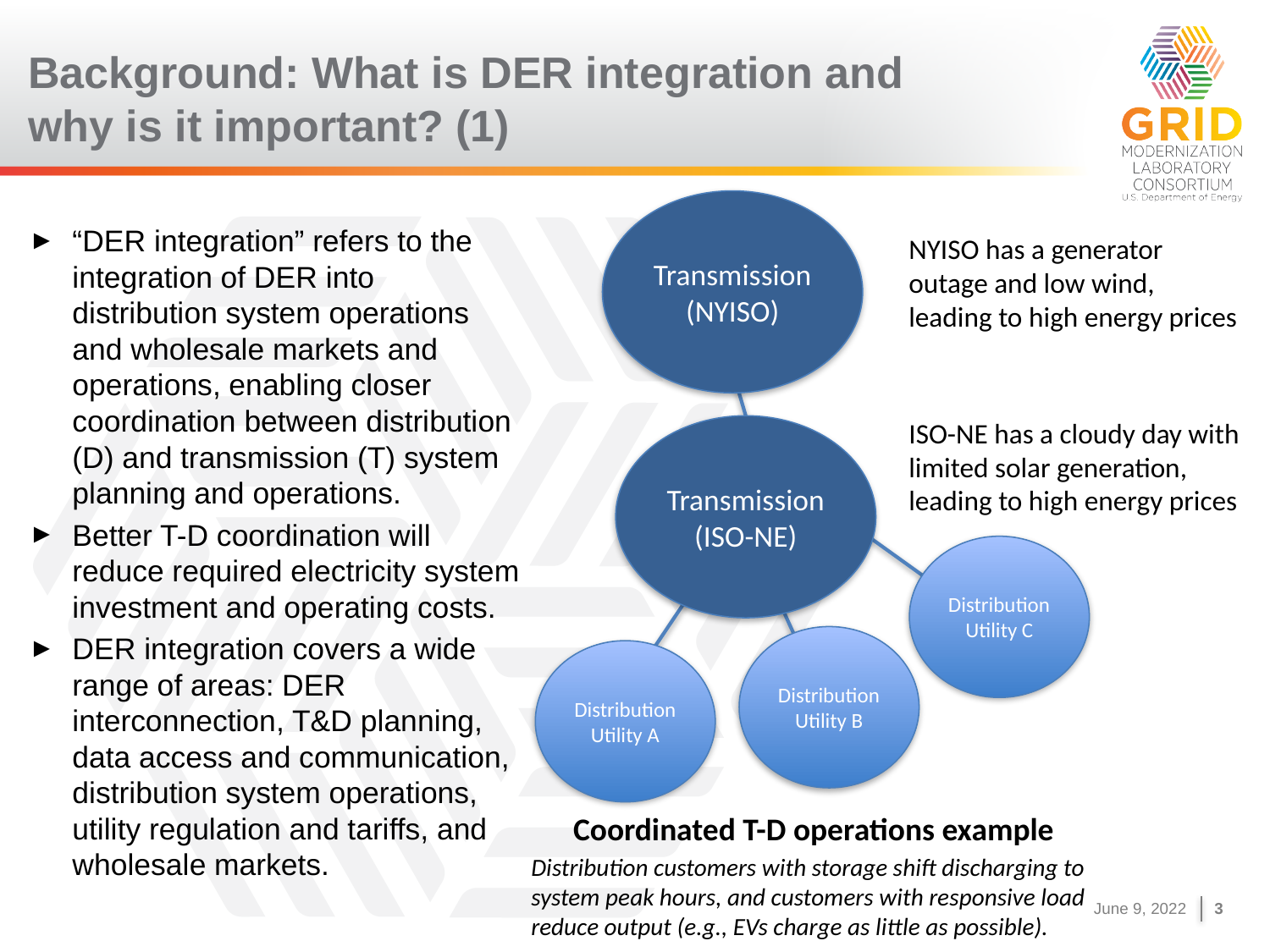

# Background: What is DER integration and why is it important? (1)
Transmission (NYISO)
“DER integration” refers to the integration of DER into distribution system operations and wholesale markets and operations, enabling closer coordination between distribution (D) and transmission (T) system planning and operations.
Better T-D coordination will reduce required electricity system investment and operating costs.
DER integration covers a wide range of areas: DER interconnection, T&D planning, data access and communication, distribution system operations, utility regulation and tariffs, and wholesale markets.

NYISO has a generator outage and low wind, leading to high energy prices
ISO-NE has a cloudy day with limited solar generation, leading to high energy prices
Transmission (ISO-NE)
Distribution Utility C
Distribution
Utility B
Distribution
Utility A
Coordinated T-D operations example
Distribution customers with storage shift discharging to system peak hours, and customers with responsive load reduce output (e.g., EVs charge as little as possible).